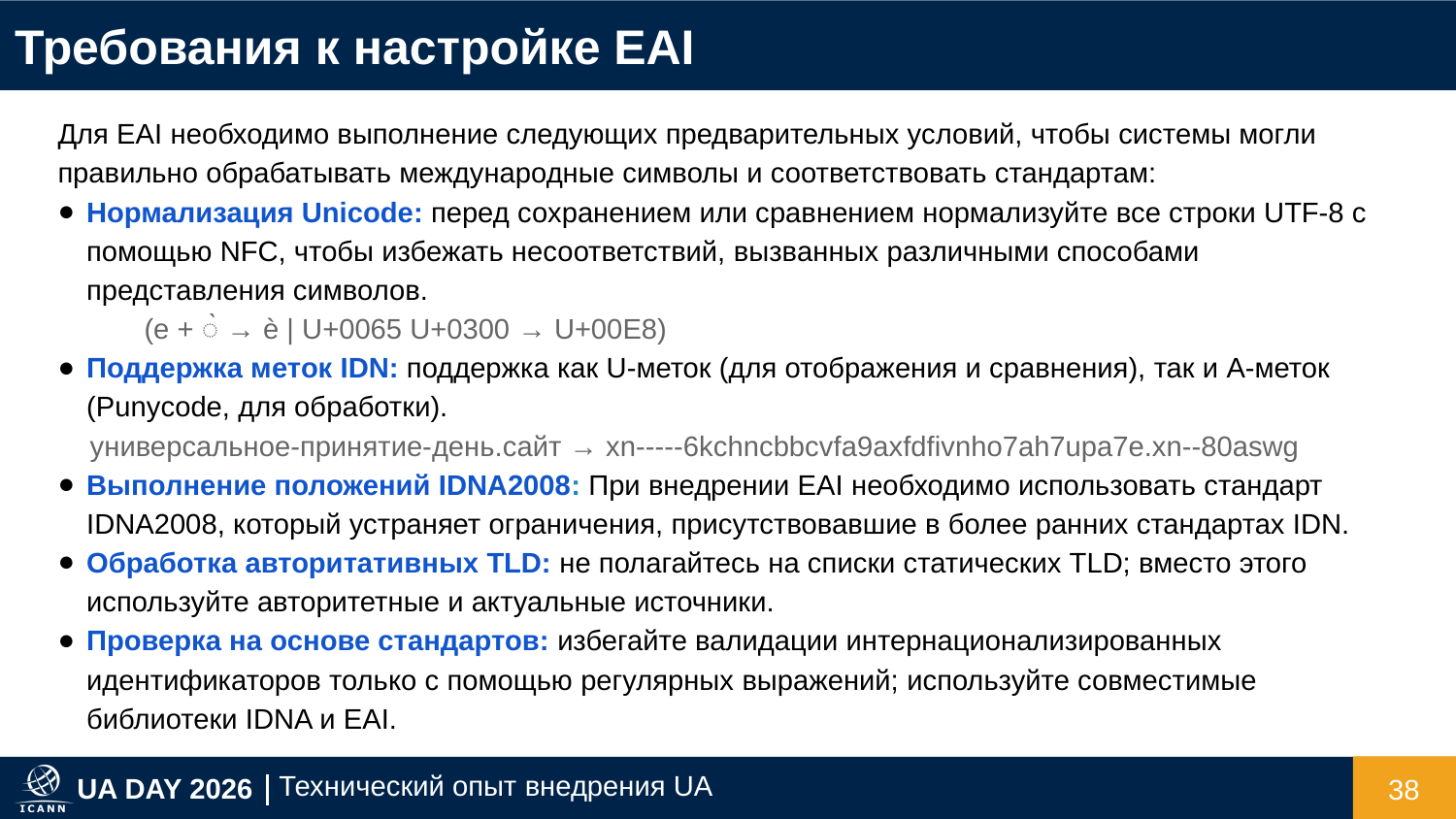

Требования к настройке EAI
Для EAI необходимо выполнение следующих предварительных условий, чтобы системы могли правильно обрабатывать международные символы и соответствовать стандартам:
Нормализация Unicode: перед сохранением или сравнением нормализуйте все строки UTF-8 с помощью NFC, чтобы избежать несоответствий, вызванных различными способами представления символов.
(e + ◌̀ → è | U+0065 U+0300 → U+00E8)
Поддержка меток IDN: поддержка как U-меток (для отображения и сравнения), так и A-меток (Punycode, для обработки).
    универсальное-принятие-день.сайт → xn-----6kchncbbcvfa9axfdfivnho7ah7upa7e.xn--80aswg
Выполнение положений IDNA2008: При внедрении EAI необходимо использовать стандарт IDNA2008, который устраняет ограничения, присутствовавшие в более ранних стандартах IDN.
Обработка авторитативных TLD: не полагайтесь на списки статических TLD; вместо этого используйте авторитетные и актуальные источники.
Проверка на основе стандартов: избегайте валидации интернационализированных идентификаторов только с помощью регулярных выражений; используйте совместимые библиотеки IDNA и EAI.